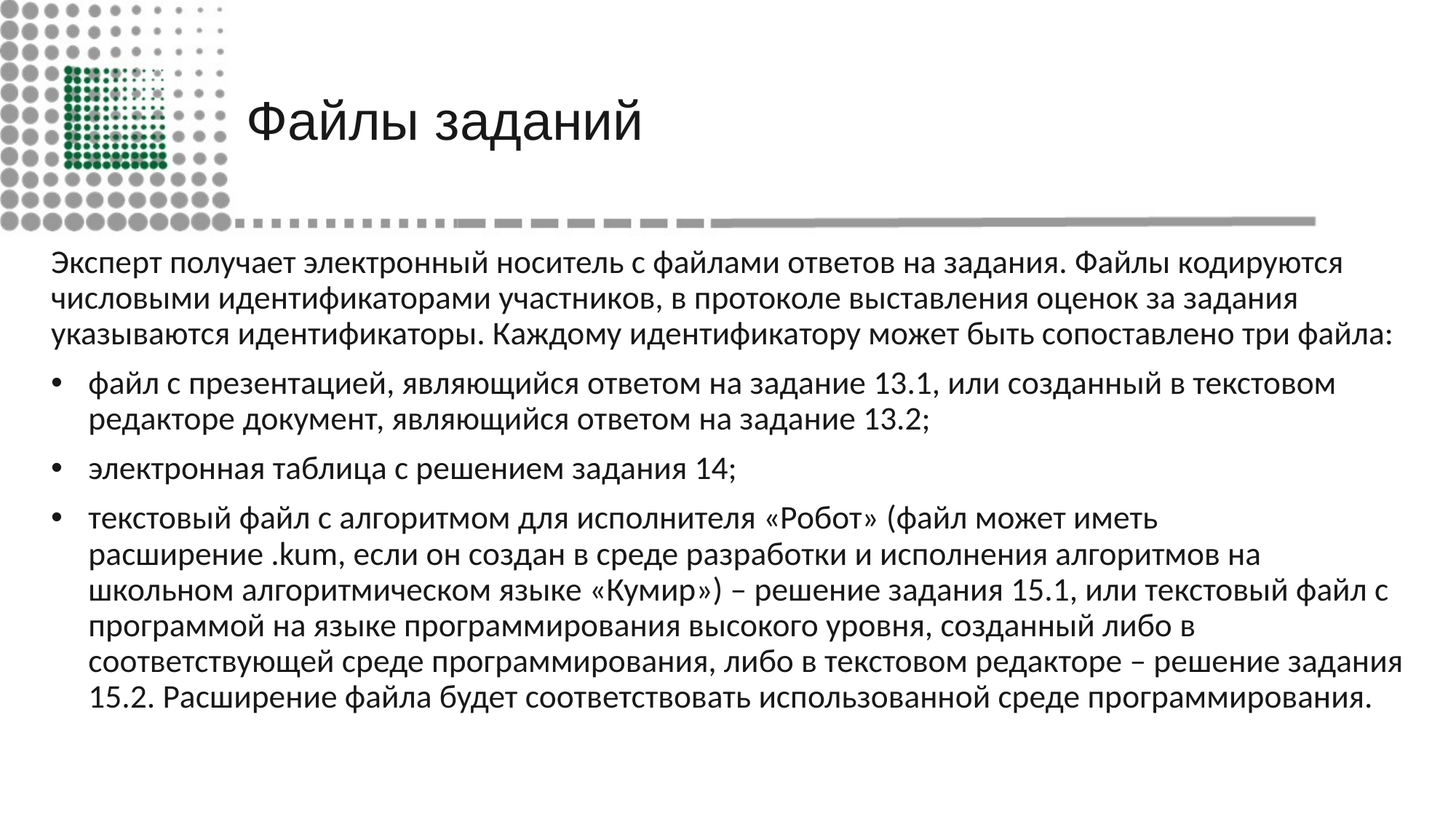

# Файлы заданий
Эксперт получает электронный носитель с файлами ответов на задания. Файлы кодируются числовыми идентификаторами участников, в протоколе выставления оценок за задания указываются идентификаторы. Каждому идентификатору может быть сопоставлено три файла:
файл с презентацией, являющийся ответом на задание 13.1, или созданный в текстовом редакторе документ, являющийся ответом на задание 13.2;
электронная таблица с решением задания 14;
текстовый файл с алгоритмом для исполнителя «Робот» (файл может иметь расширение .kum, если он создан в среде разработки и исполнения алгоритмов на школьном алгоритмическом языке «Кумир») – решение задания 15.1, или текстовый файл с программой на языке программирования высокого уровня, созданный либо в соответствующей среде программирования, либо в текстовом редакторе – решение задания 15.2. Расширение файла будет соответствовать использованной среде программирования.